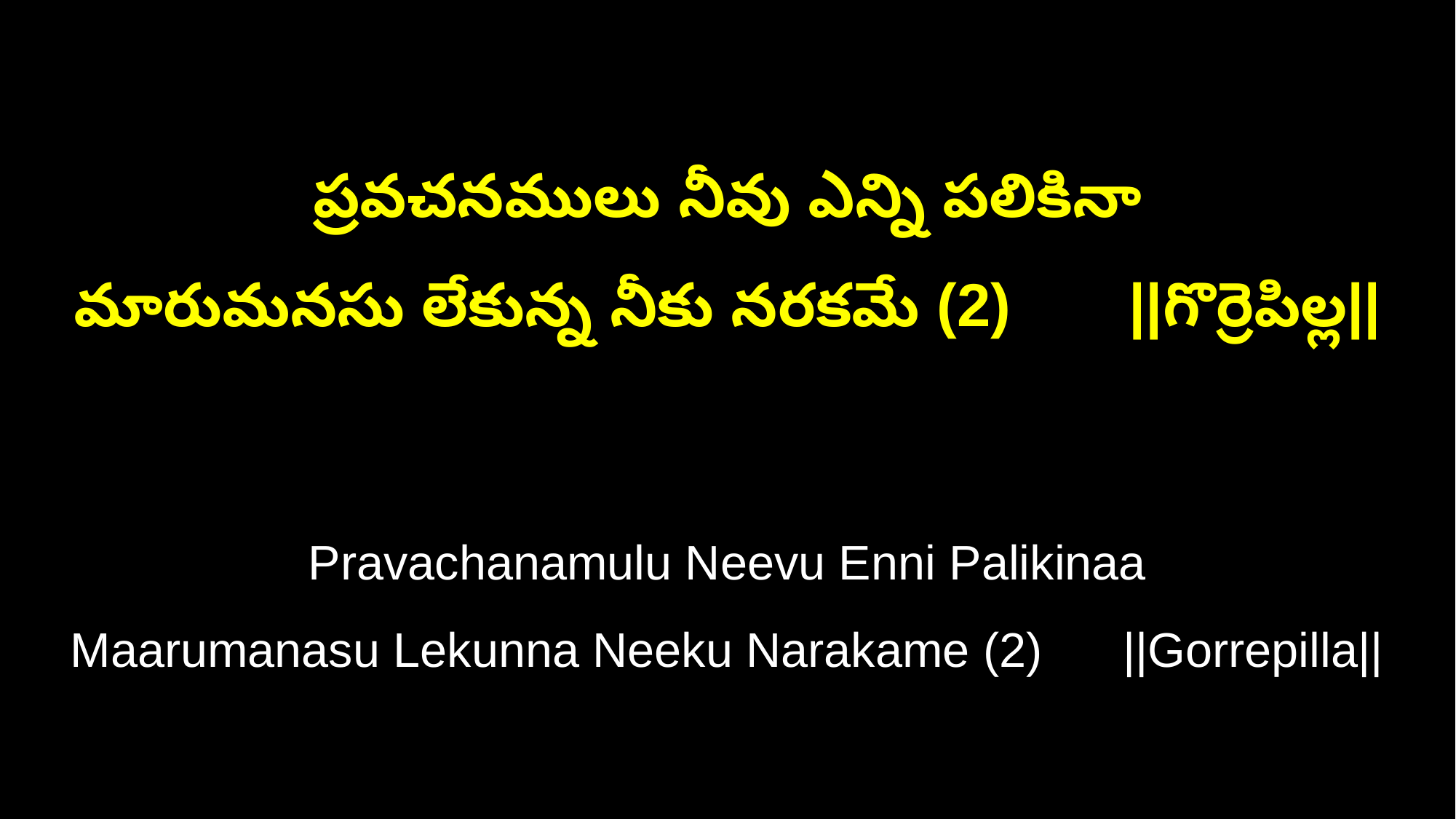

ప్రవచనములు నీవు ఎన్ని పలికినా
మారుమనసు లేకున్న నీకు నరకమే (2)       ||గొర్రెపిల్ల||
Pravachanamulu Neevu Enni Palikinaa
Maarumanasu Lekunna Neeku Narakame (2)      ||Gorrepilla||